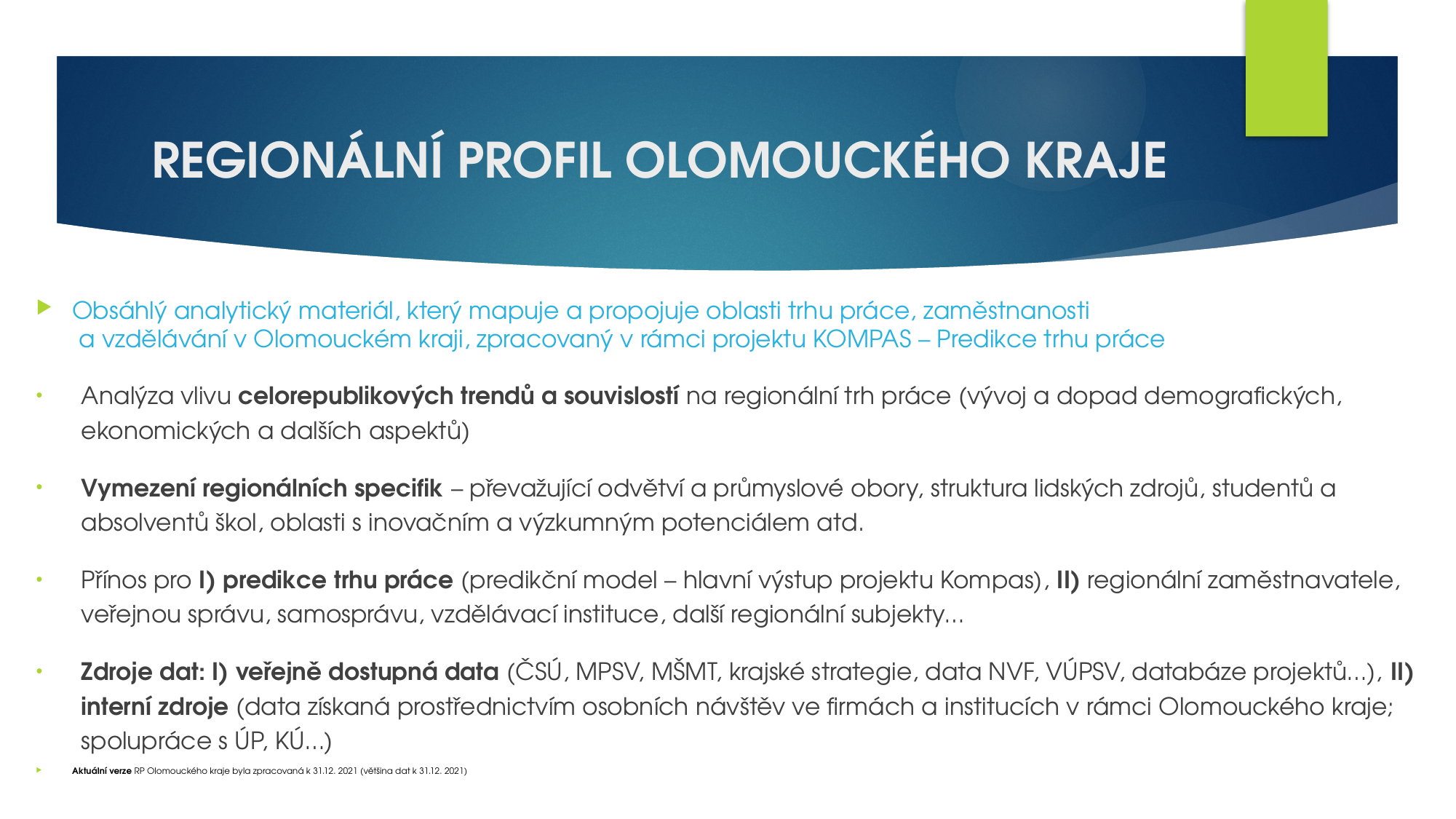

# REGIONÁLNÍ PROFIL OLOMOUCKÉHO KRAJE
Obsáhlý analytický materiál, který mapuje a propojuje oblasti trhu práce, zaměstnanosti
 a vzdělávání v Olomouckém kraji, zpracovaný v rámci projektu KOMPAS – Predikce trhu práce

Analýza vlivu celorepublikových trendů a souvislostí na regionální trh práce (vývoj a dopad demografických, ekonomických a dalších aspektů)

Vymezení regionálních specifik – převažující odvětví a průmyslové obory, struktura lidských zdrojů, studentů a absolventů škol, oblasti s inovačním a výzkumným potenciálem atd.

Přínos pro I) predikce trhu práce (predikční model – hlavní výstup projektu Kompas), II) regionální zaměstnavatele, veřejnou správu, samosprávu, vzdělávací instituce, další regionální subjekty…

Zdroje dat: I) veřejně dostupná data (ČSÚ, MPSV, MŠMT, krajské strategie, data NVF, VÚPSV, databáze projektů…), II) interní zdroje (data získaná prostřednictvím osobních návštěv ve firmách a institucích v rámci Olomouckého kraje; spolupráce s ÚP, KÚ…)

Aktuální verze RP Olomouckého kraje byla zpracovaná k 31.12. 2021 (většina dat k 31.12. 2021)